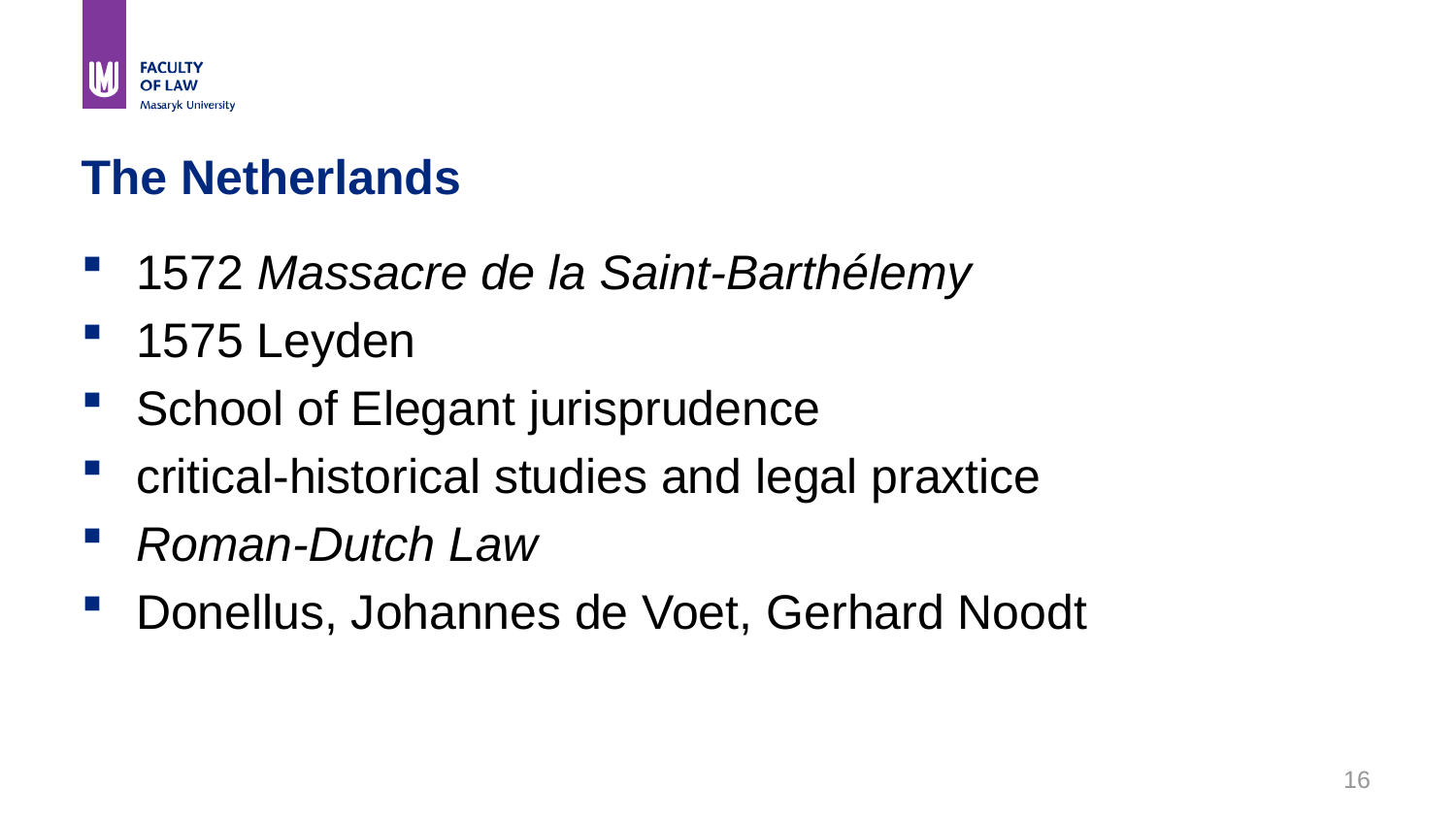

# The Netherlands
1572 Massacre de la Saint-Barthélemy
1575 Leyden
School of Elegant jurisprudence
critical-historical studies and legal praxtice
Roman-Dutch Law
Donellus, Johannes de Voet, Gerhard Noodt

16